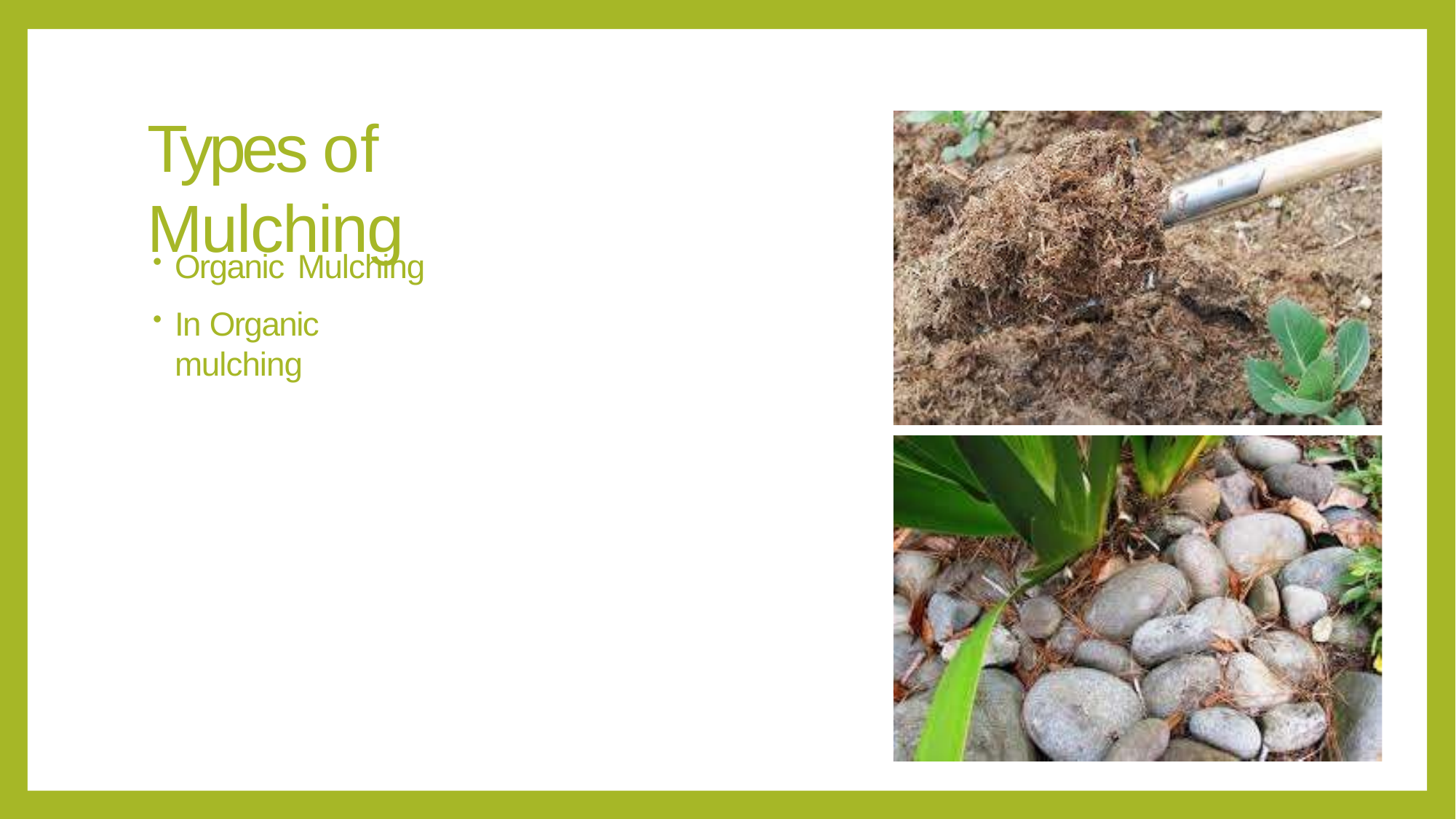

# Types of Mulching

Organic Mulching
In Organic mulching